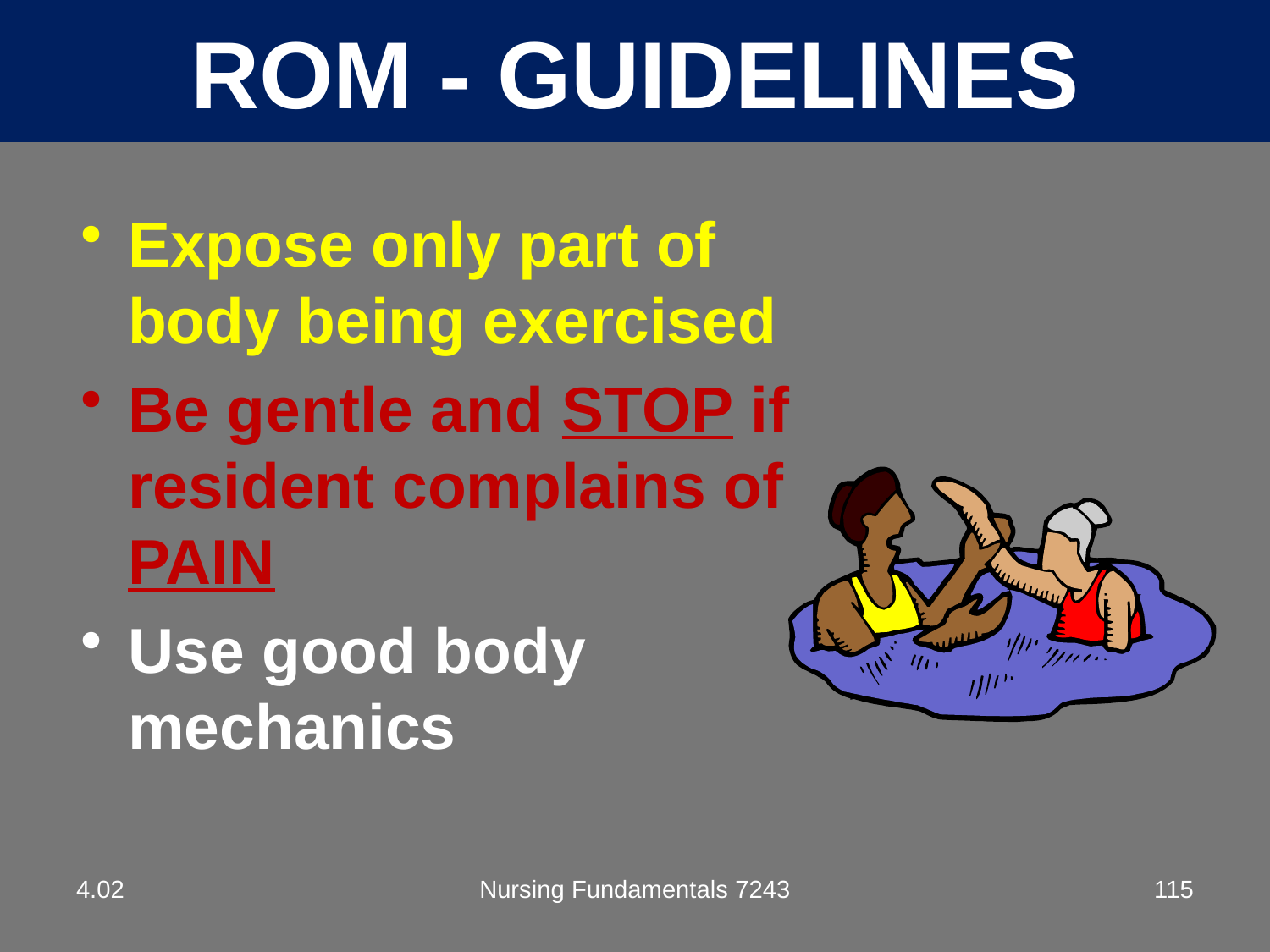

ROM - GUIDELINES
Expose only part of body being exercised
Be gentle and STOP if resident complains of PAIN
Use good body mechanics

4.02
Nursing Fundamentals 7243
115